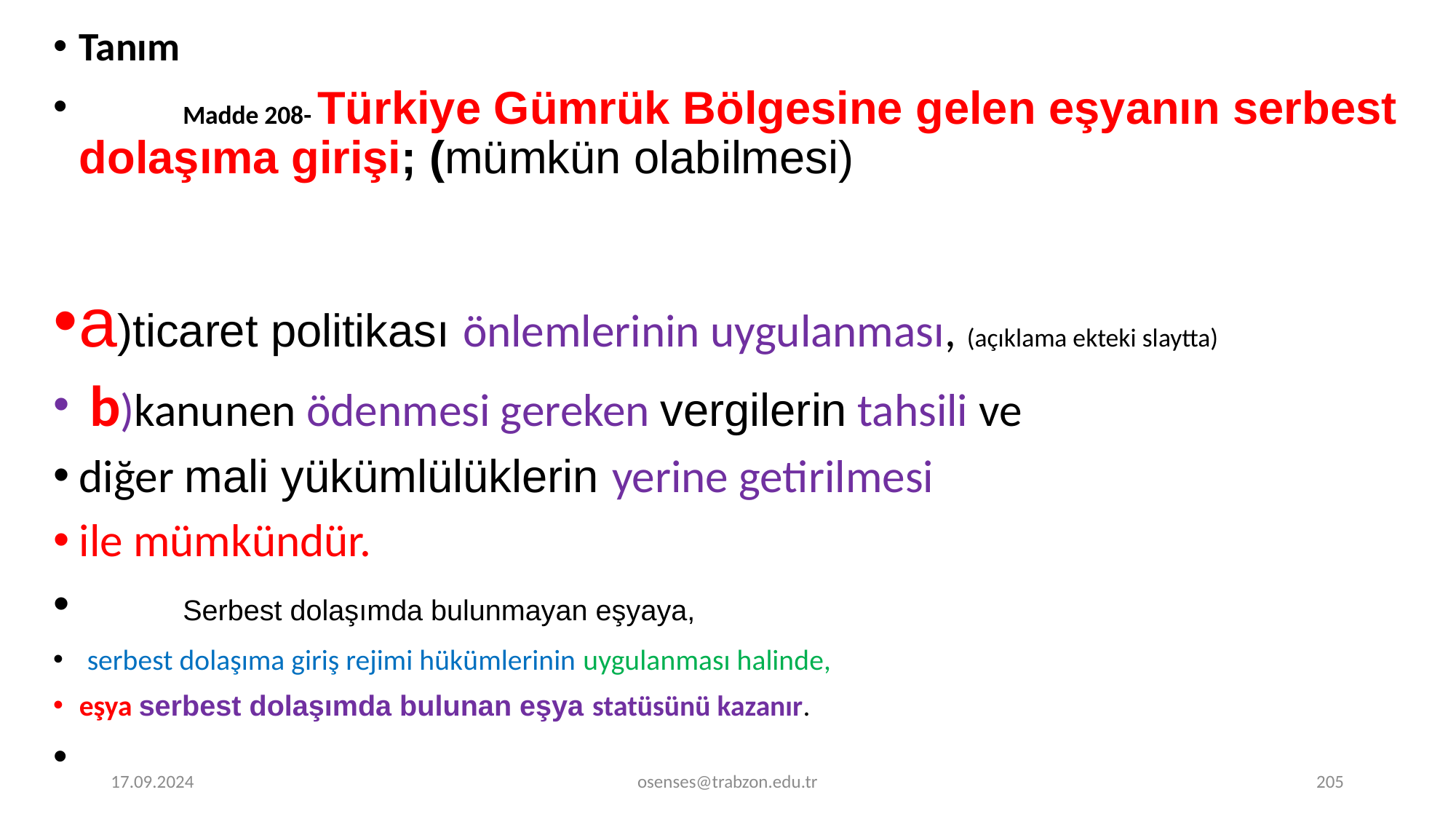

Tanım
	Madde 208- Türkiye Gümrük Bölgesine gelen eşyanın serbest dolaşıma girişi; (mümkün olabilmesi)

a)ticaret politikası önlemlerinin uygulanması, (açıklama ekteki slaytta)
 b)kanunen ödenmesi gereken vergilerin tahsili ve
diğer mali yükümlülüklerin yerine getirilmesi
ile mümkündür.
 	Serbest dolaşımda bulunmayan eşyaya,
 serbest dolaşıma giriş rejimi hükümlerinin uygulanması halinde,
eşya serbest dolaşımda bulunan eşya statüsünü kazanır.

17.09.2024
osenses@trabzon.edu.tr
205